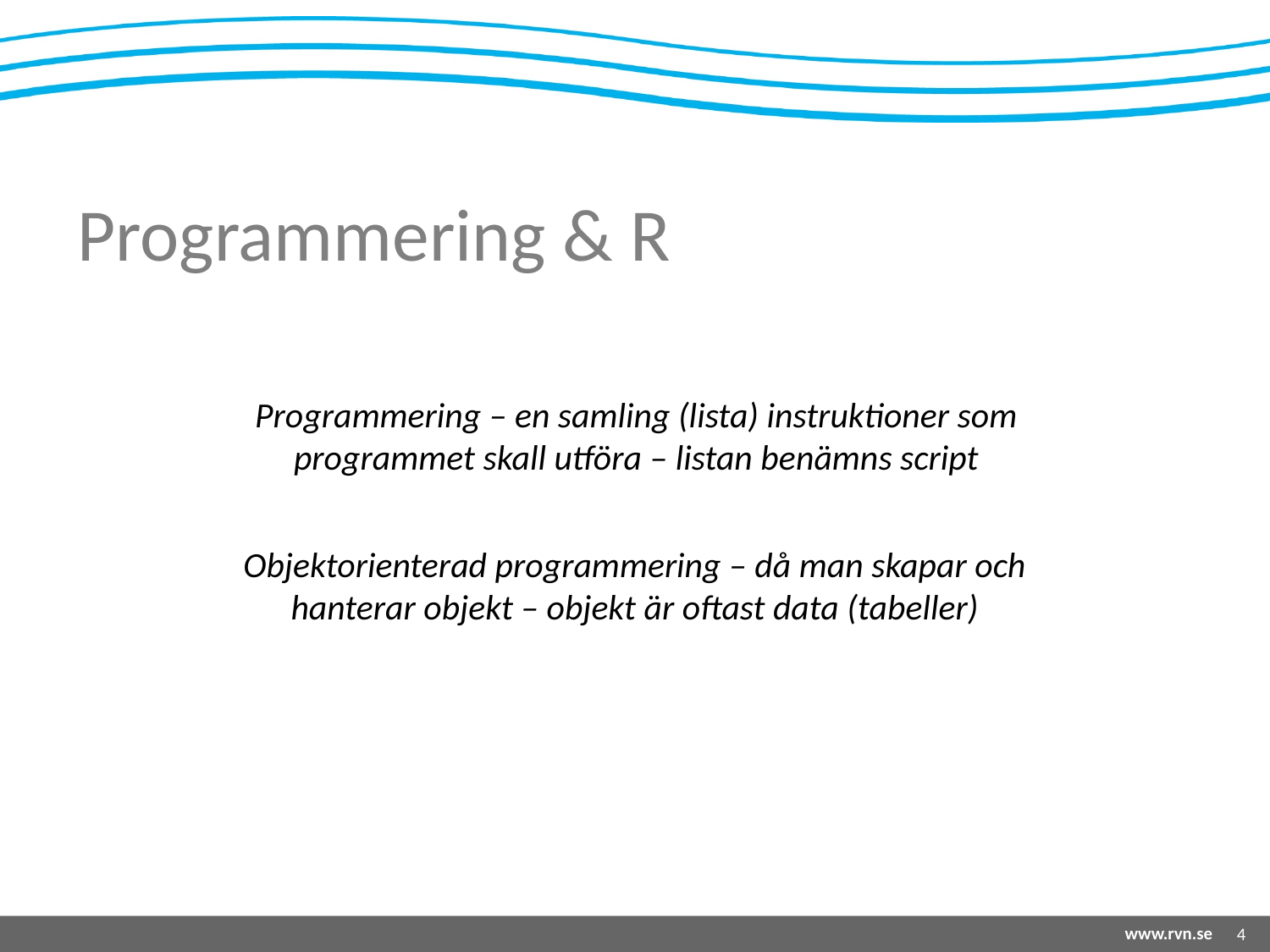

# Programmering & R
Programmering – en samling (lista) instruktioner som programmet skall utföra – listan benämns script
Objektorienterad programmering – då man skapar och hanterar objekt – objekt är oftast data (tabeller)